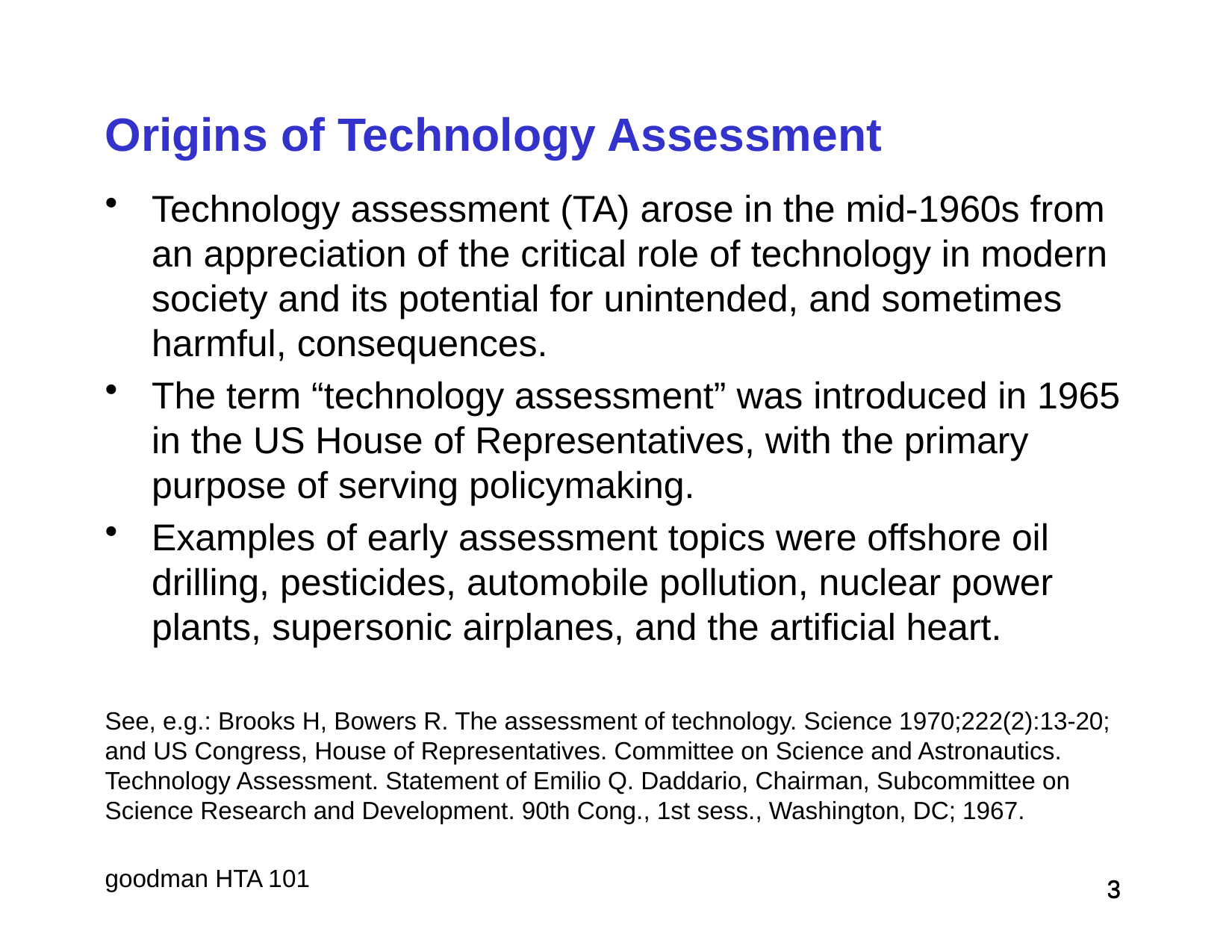

# Origins of Technology Assessment
Technology assessment (TA) arose in the mid-1960s from an appreciation of the critical role of technology in modern society and its potential for unintended, and sometimes harmful, consequences.
The term “technology assessment” was introduced in 1965 in the US House of Representatives, with the primary purpose of serving policymaking.
Examples of early assessment topics were offshore oil drilling, pesticides, automobile pollution, nuclear power plants, supersonic airplanes, and the artificial heart.

See, e.g.: Brooks H, Bowers R. The assessment of technology. Science 1970;222(2):13-20; and US Congress, House of Representatives. Committee on Science and Astronautics. Technology Assessment. Statement of Emilio Q. Daddario, Chairman, Subcommittee on Science Research and Development. 90th Cong., 1st sess., Washington, DC; 1967.
 3
 3